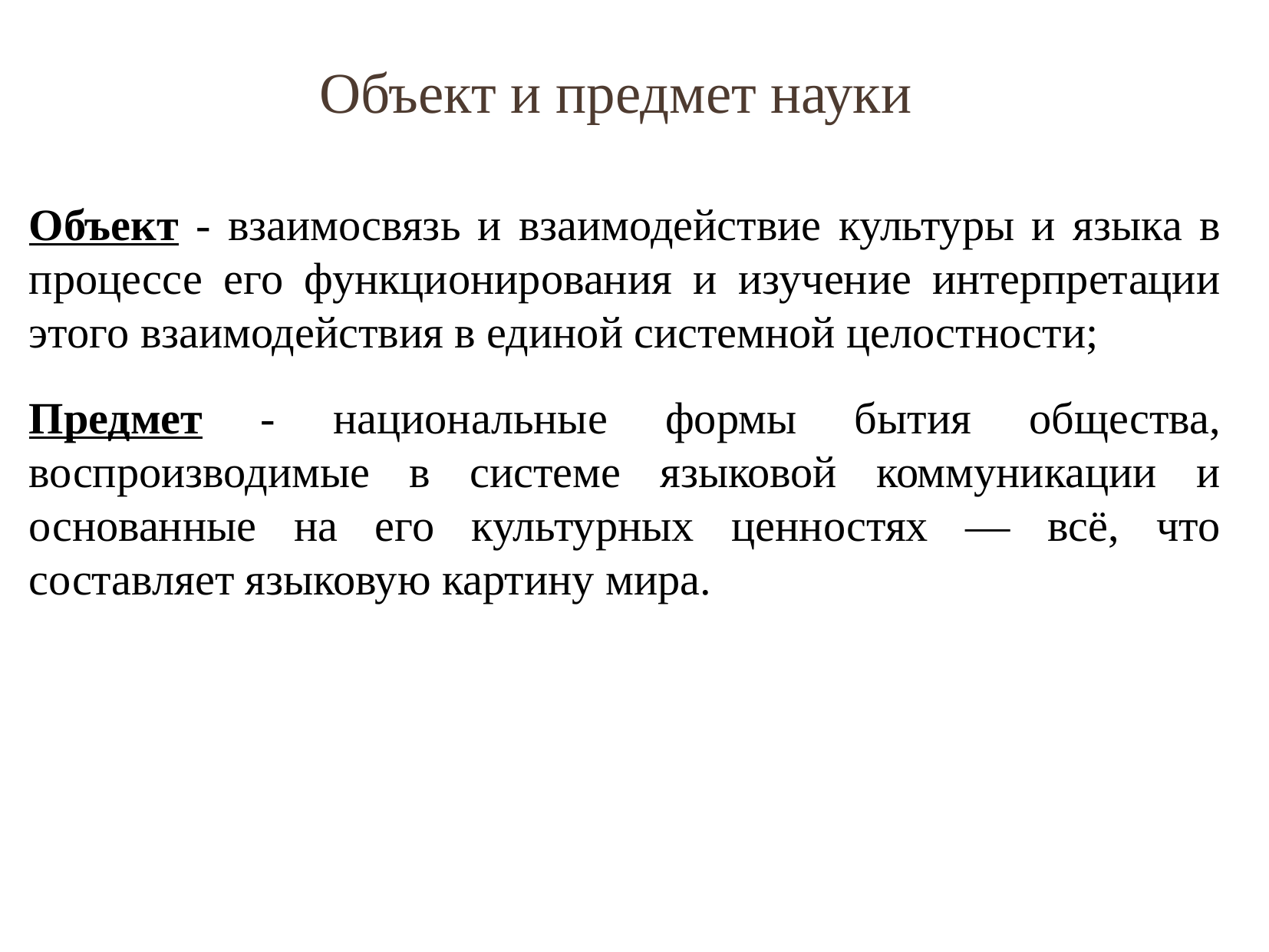

Объект и предмет науки
Объект - взаимосвязь и взаимодействие культуры и языка в процессе его функционирования и изучение интерпретации этого взаимодействия в единой системной целостности;
Предмет - национальные формы бытия общества, воспроизводимые в системе языковой коммуникации и основанные на его культурных ценностях — всё, что составляет языковую картину мира.